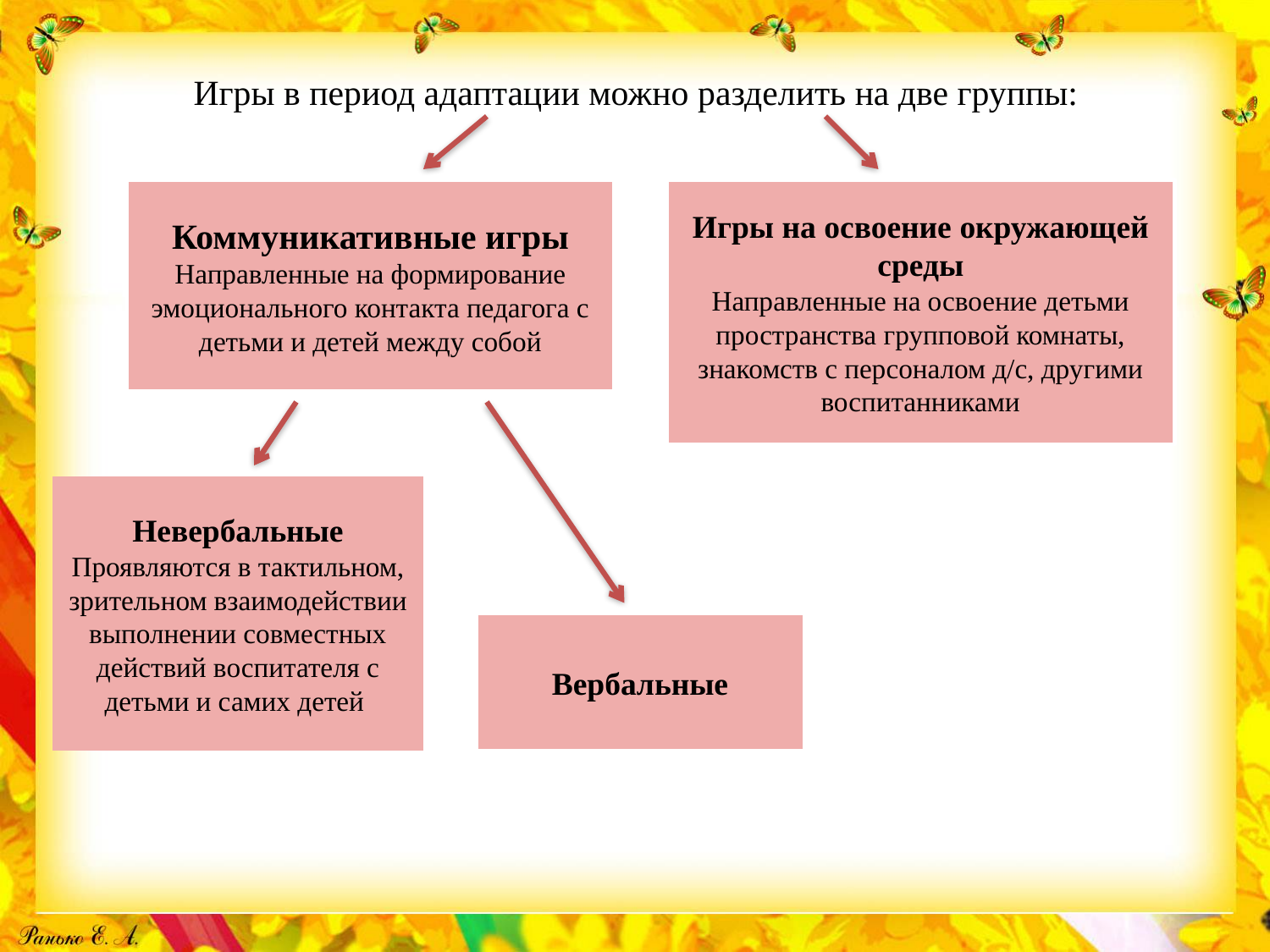

Игры в период адаптации можно разделить на две группы:
Коммуникативные игры
Направленные на формирование эмоционального контакта педагога с детьми и детей между собой
Игры на освоение окружающей среды
Направленные на освоение детьми пространства групповой комнаты, знакомств с персоналом д/с, другими воспитанниками
Невербальные
Проявляются в тактильном, зрительном взаимодействии выполнении совместных действий воспитателя с детьми и самих детей
Вербальные